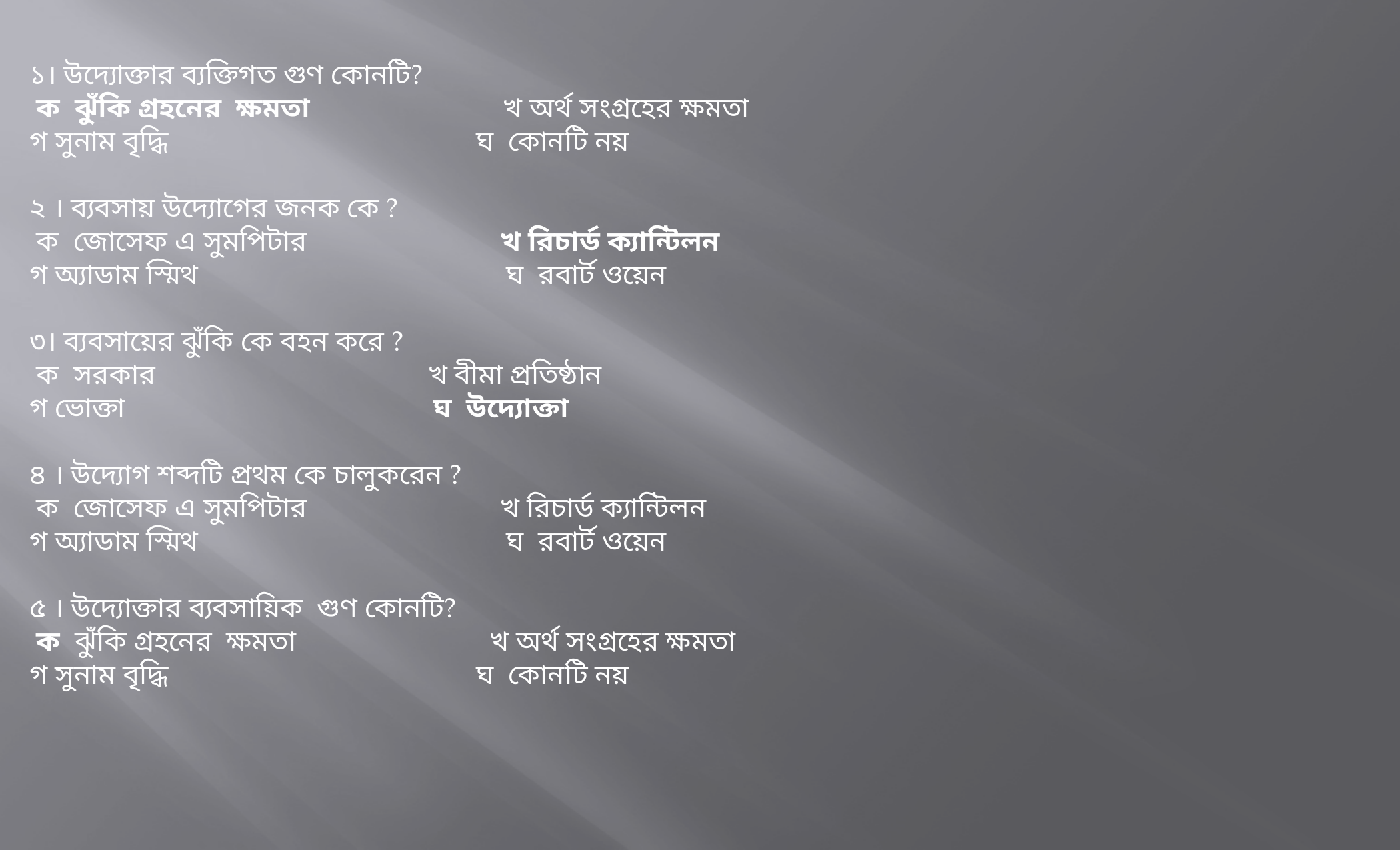

১। উদ্যোক্তার ব্যক্তিগত গুণ কোনটি?
 ক  ঝুঁকি গ্রহনের  ক্ষমতা                           খ অর্থ সংগ্রহের ক্ষমতা
গ সুনাম বৃদ্ধি                                           ঘ  কোনটি নয়

২ । ব্যবসায় উদ্যোগের জনক কে ?
 ক  জোসেফ এ সুমপিটার                           খ রিচার্ড ক্যান্টিলন
গ অ্যাডাম স্মিথ                                           ঘ  রবার্ট ওয়েন

৩। ব্যবসায়ের ঝুঁকি কে বহন করে ?
 ক  সরকার                                      খ বীমা প্রতিষ্ঠান
গ ভোক্তা                                           ঘ  উদ্যোক্তা

৪ । উদ্যোগ শব্দটি প্রথম কে চালুকরেন ?
 ক  জোসেফ এ সুমপিটার                           খ রিচার্ড ক্যান্টিলন
গ অ্যাডাম স্মিথ                                           ঘ  রবার্ট ওয়েন

৫ । উদ্যোক্তার ব্যবসায়িক  গুণ কোনটি?
 ক  ঝুঁকি গ্রহনের  ক্ষমতা                           খ অর্থ সংগ্রহের ক্ষমতা
গ সুনাম বৃদ্ধি                                           ঘ  কোনটি নয়